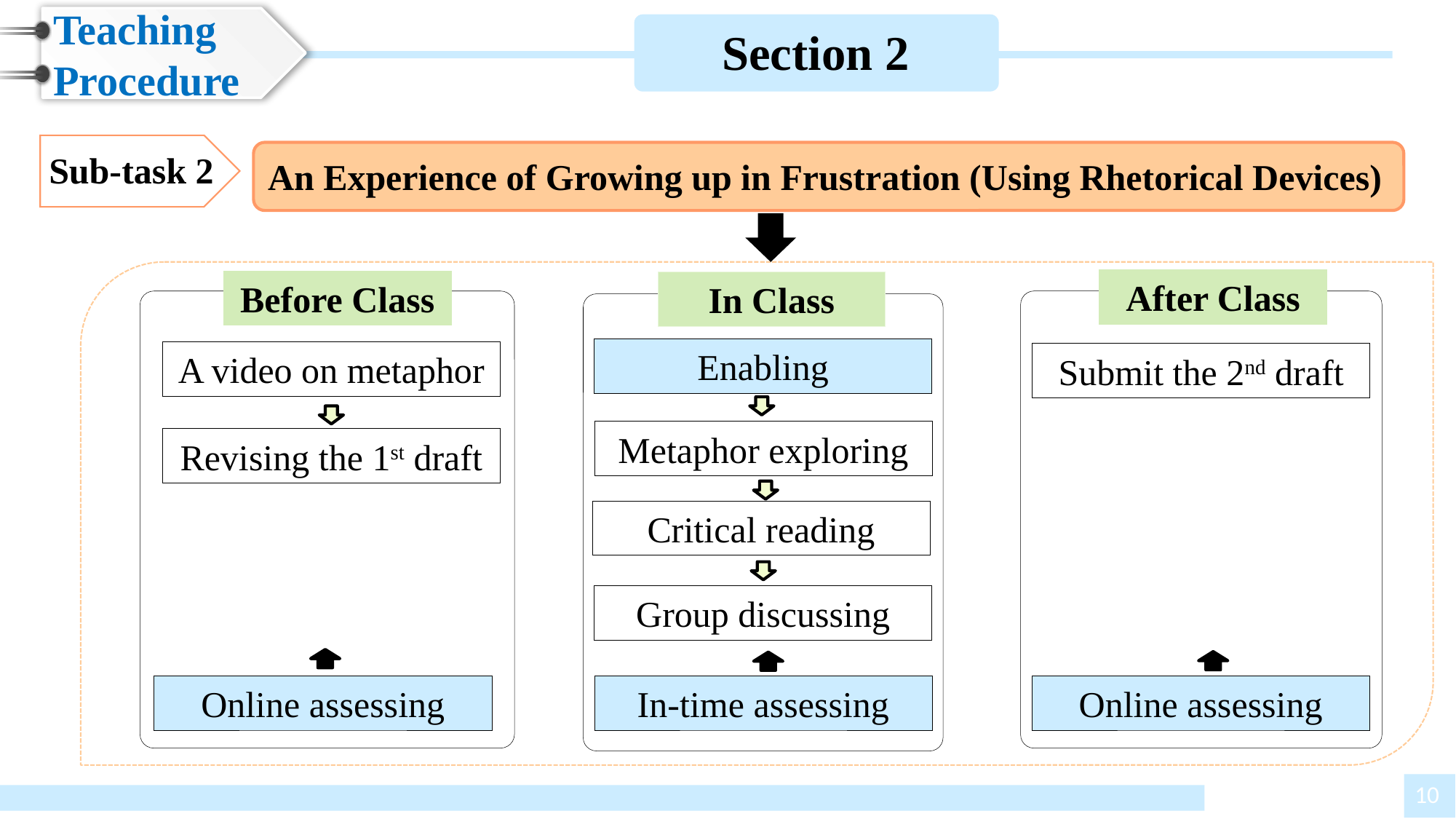

Teaching    Procedure

Section 2

Sub-task 2
 An Experience of Growing up in Frustration (Using Rhetorical Devices)

After Class
Before Class
In Class

Enabling
A video on metaphor
Submit the 2nd draft

Metaphor exploring
Revising the 1st draft

Critical reading

Group discussing

Online assessing
In-time assessing
Online assessing